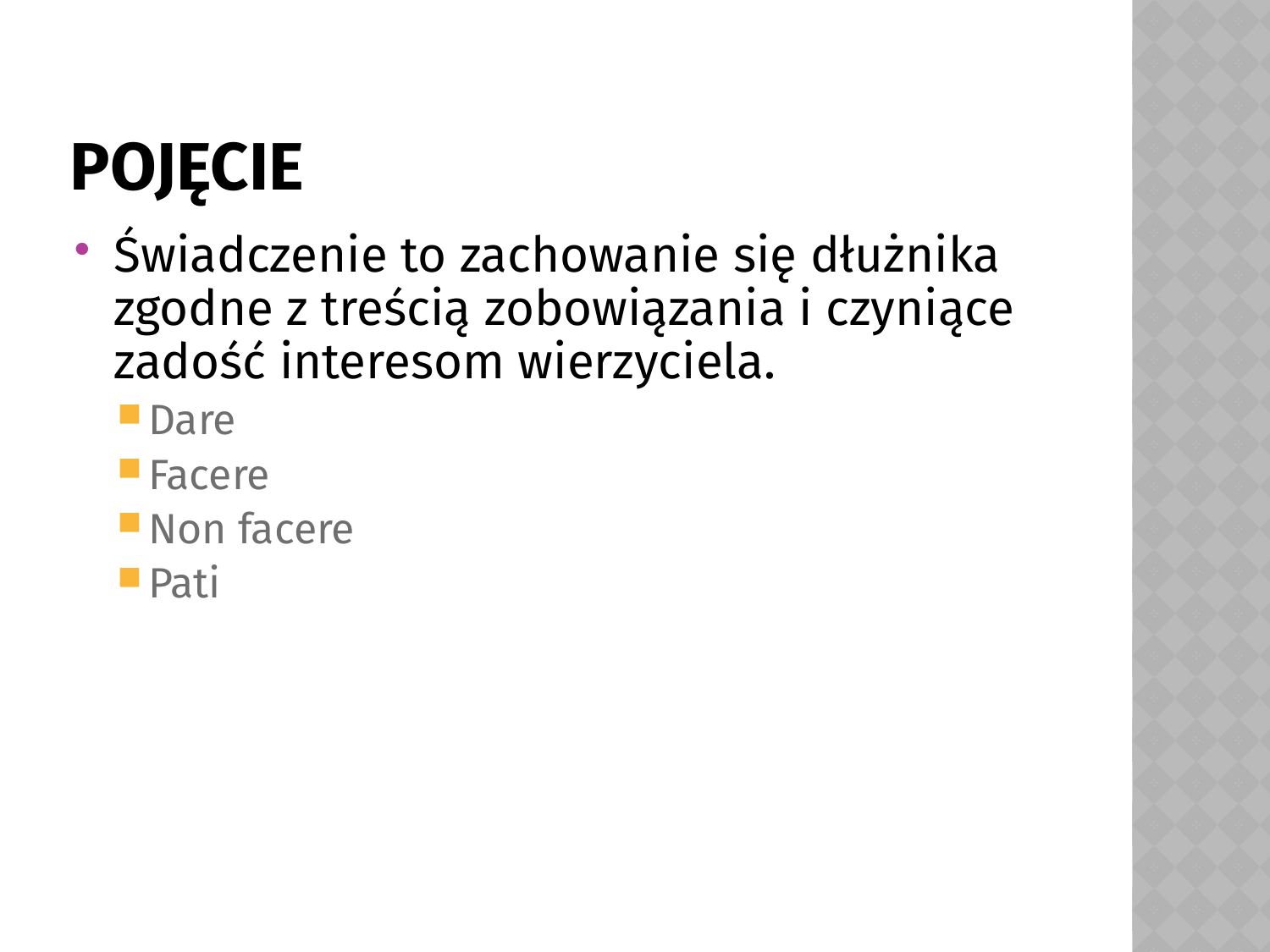

# Pojęcie
Świadczenie to zachowanie się dłużnika zgodne z treścią zobowiązania i czyniące zadość interesom wierzyciela.
Dare
Facere
Non facere
Pati